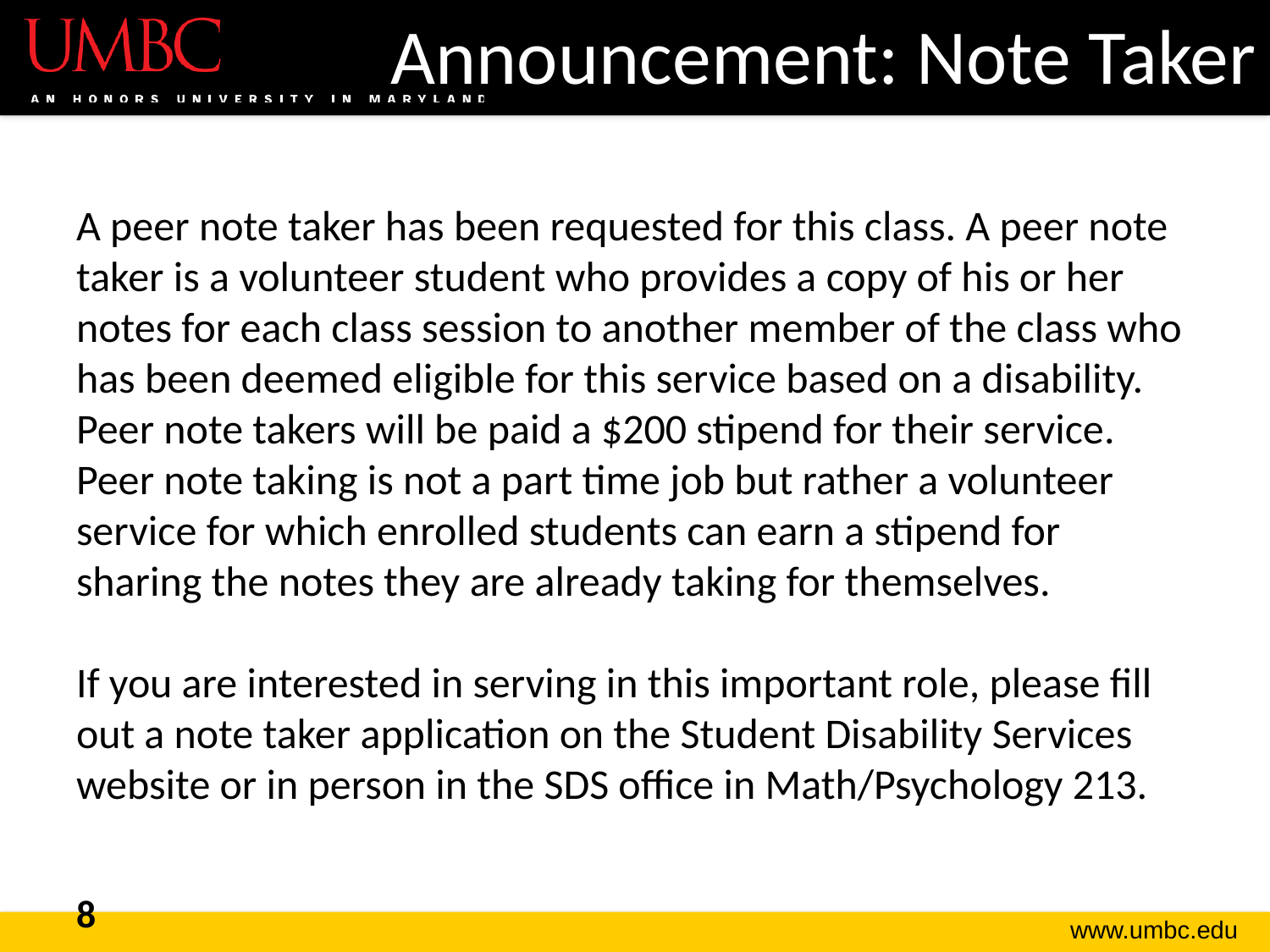

# Announcement: Note Taker
A peer note taker has been requested for this class. A peer note taker is a volunteer student who provides a copy of his or her notes for each class session to another member of the class who has been deemed eligible for this service based on a disability. Peer note takers will be paid a $200 stipend for their service. Peer note taking is not a part time job but rather a volunteer service for which enrolled students can earn a stipend for sharing the notes they are already taking for themselves.
If you are interested in serving in this important role, please fill out a note taker application on the Student Disability Services website or in person in the SDS office in Math/Psychology 213.
8